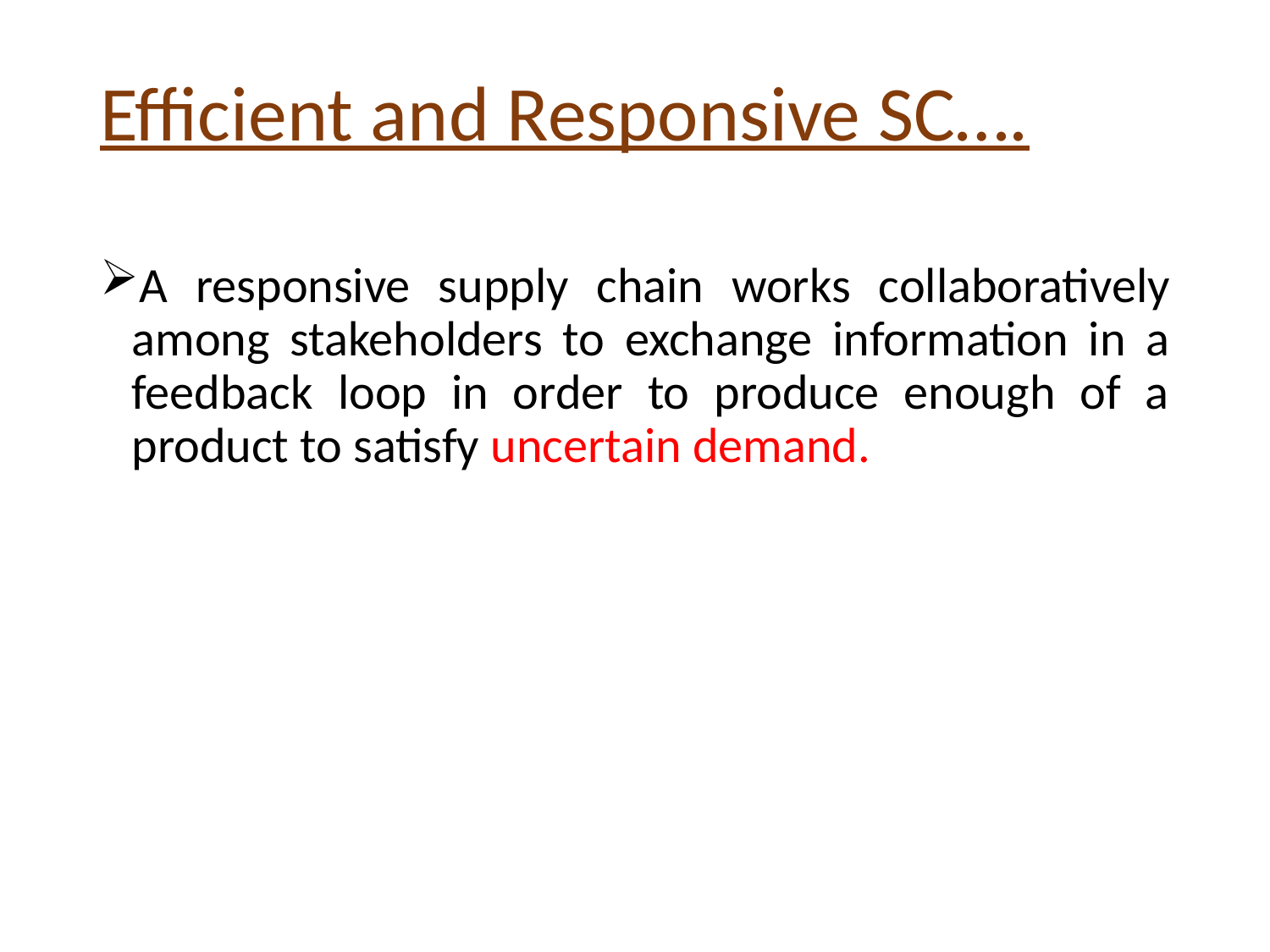

# Efficient and Responsive SC….
A responsive supply chain works collaboratively among stakeholders to exchange information in a feedback loop in order to produce enough of a product to satisfy uncertain demand.